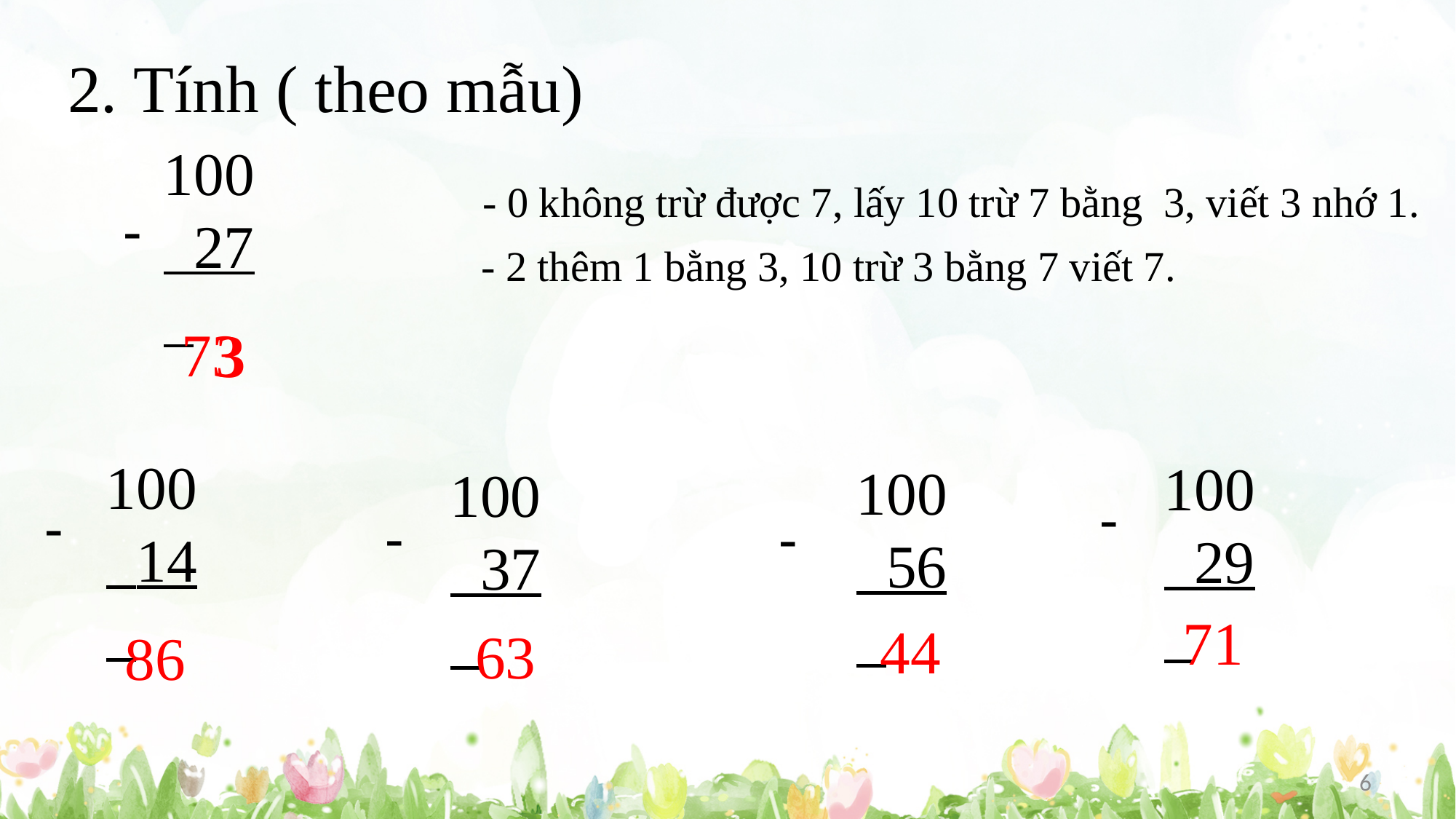

2. Tính ( theo mẫu)
100
  27

- 0 không trừ được 7, lấy 10 trừ 7 bằng  3, viết 3 nhớ 1.
-
- 2 thêm 1 bằng 3, 10 trừ 3 bằng 7 viết 7.
  3
73
100
  14

100
  29

100
  56

100
  37

-
-
-
-
71
44
63
86
6